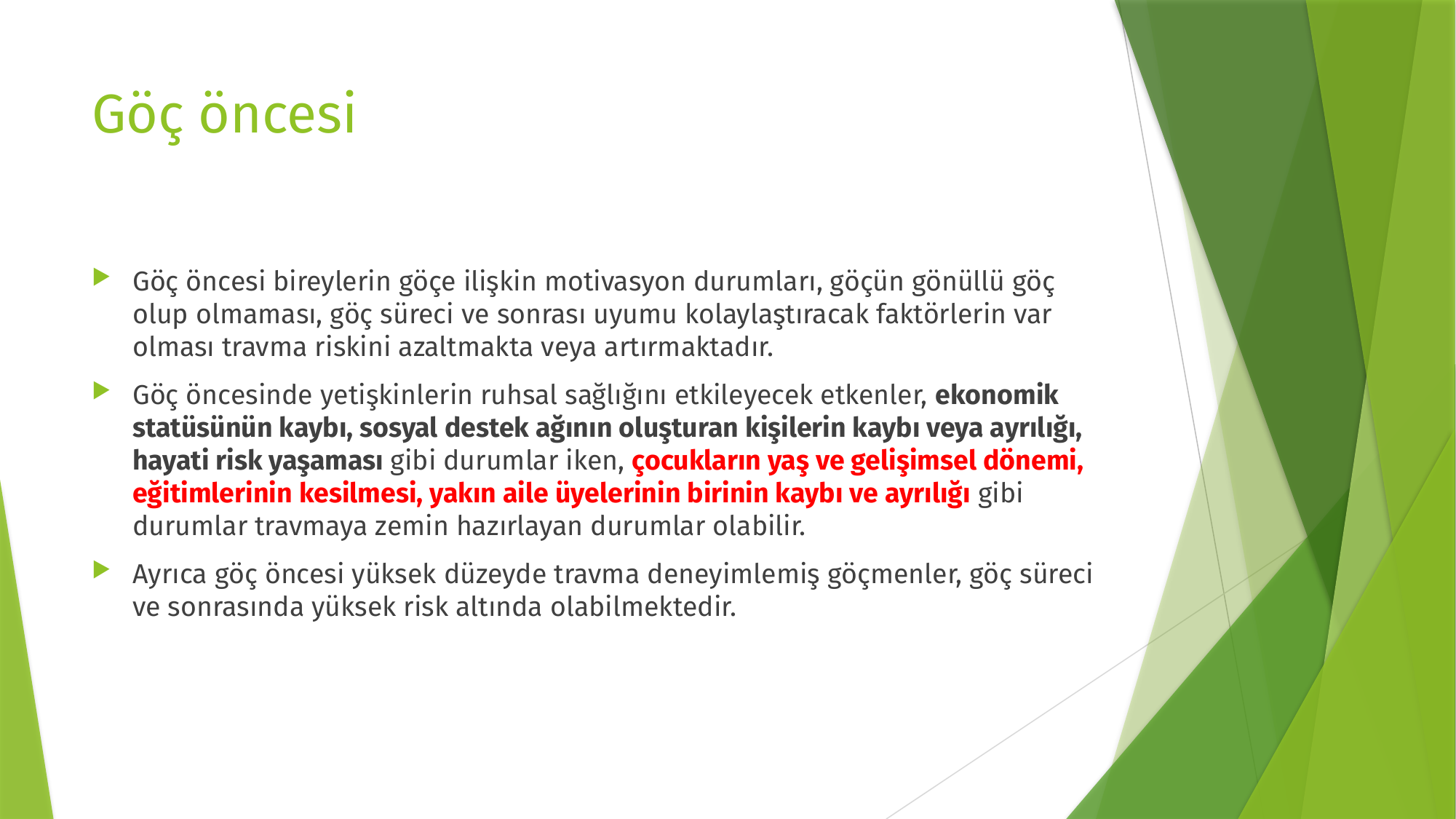

# Göç öncesi
Göç öncesi bireylerin göçe ilişkin motivasyon durumları, göçün gönüllü göç olup olmaması, göç süreci ve sonrası uyumu kolaylaştıracak faktörlerin var olması travma riskini azaltmakta veya artırmaktadır.
Göç öncesinde yetişkinlerin ruhsal sağlığını etkileyecek etkenler, ekonomik statüsünün kaybı, sosyal destek ağının oluşturan kişilerin kaybı veya ayrılığı, hayati risk yaşaması gibi durumlar iken, çocukların yaş ve gelişimsel dönemi, eğitimlerinin kesilmesi, yakın aile üyelerinin birinin kaybı ve ayrılığı gibi durumlar travmaya zemin hazırlayan durumlar olabilir.
Ayrıca göç öncesi yüksek düzeyde travma deneyimlemiş göçmenler, göç süreci ve sonrasında yüksek risk altında olabilmektedir.